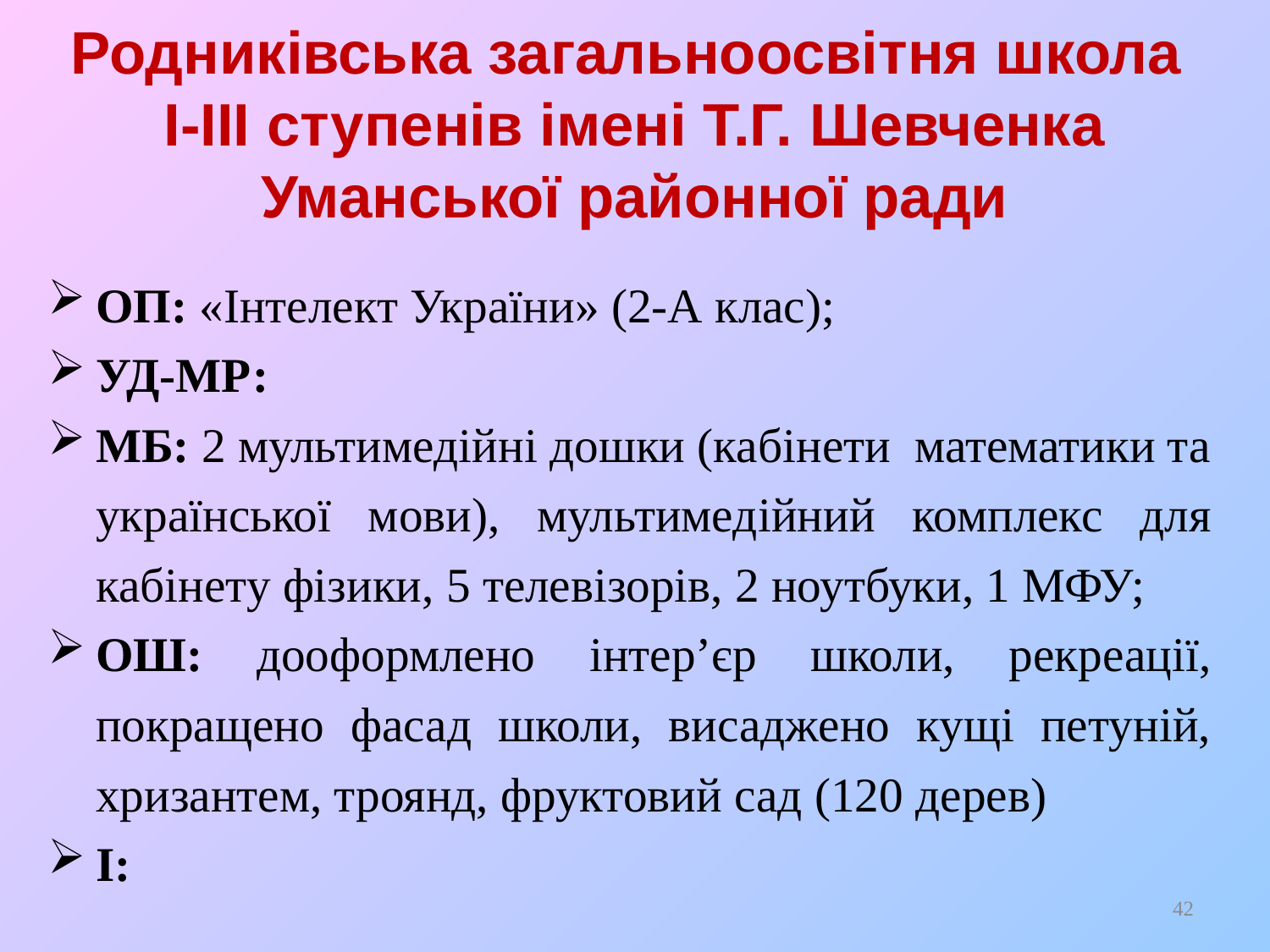

# Родниківська загальноосвітня школа І-ІІІ ступенів імені Т.Г. Шевченка Уманської районної ради
ОП: «Інтелект України» (2-А клас);
УД-МР:
МБ: 2 мультимедійні дошки (кабінети  математики та української мови), мультимедійний комплекс для кабінету фізики, 5 телевізорів, 2 ноутбуки, 1 МФУ;
ОШ: дооформлено інтер’єр школи, рекреації, покращено фасад школи, висаджено кущі петуній, хризантем, троянд, фруктовий сад (120 дерев)
І:
42